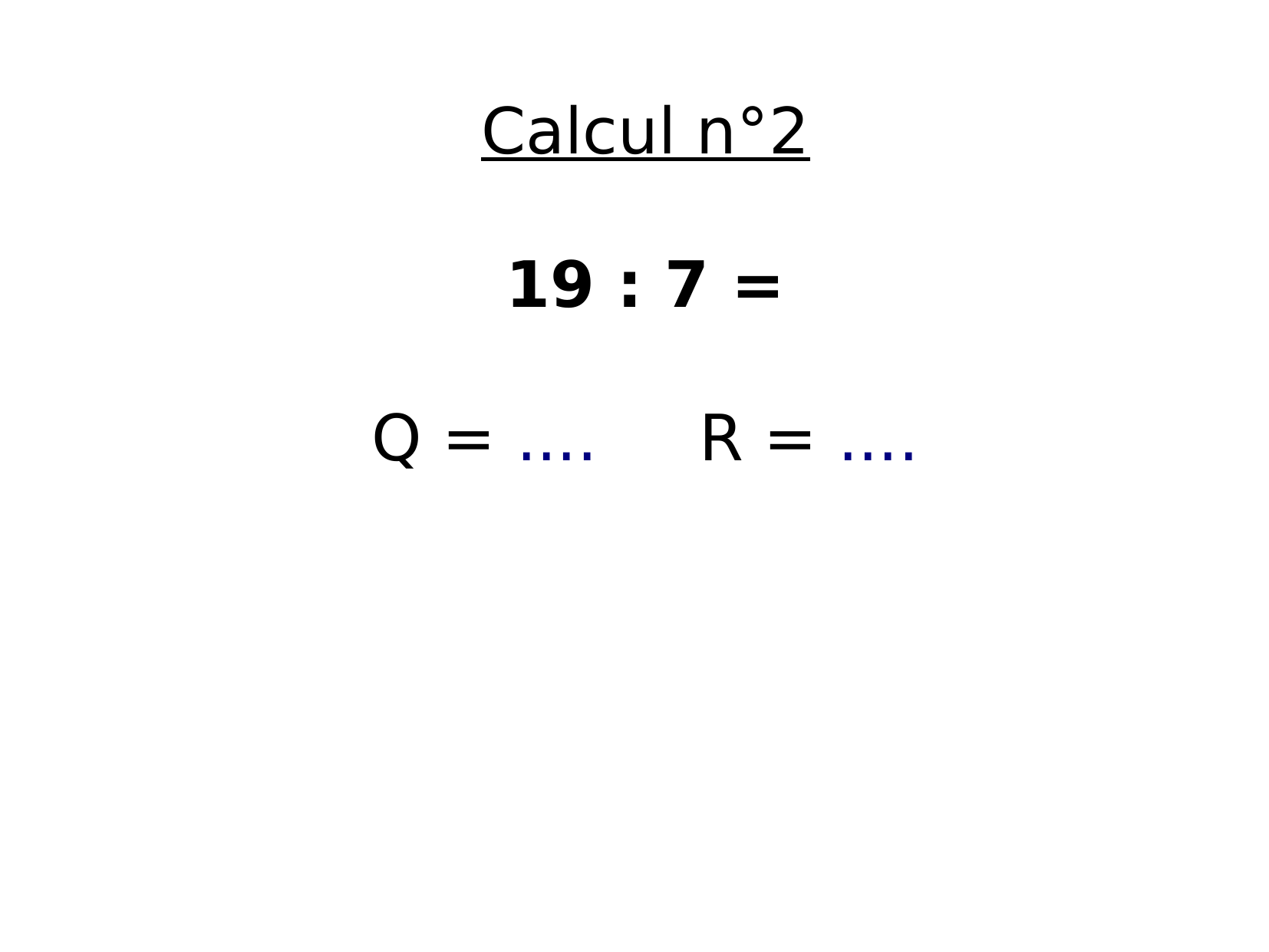

Calcul n°2

19 : 7 =

Q = ....     R = ....